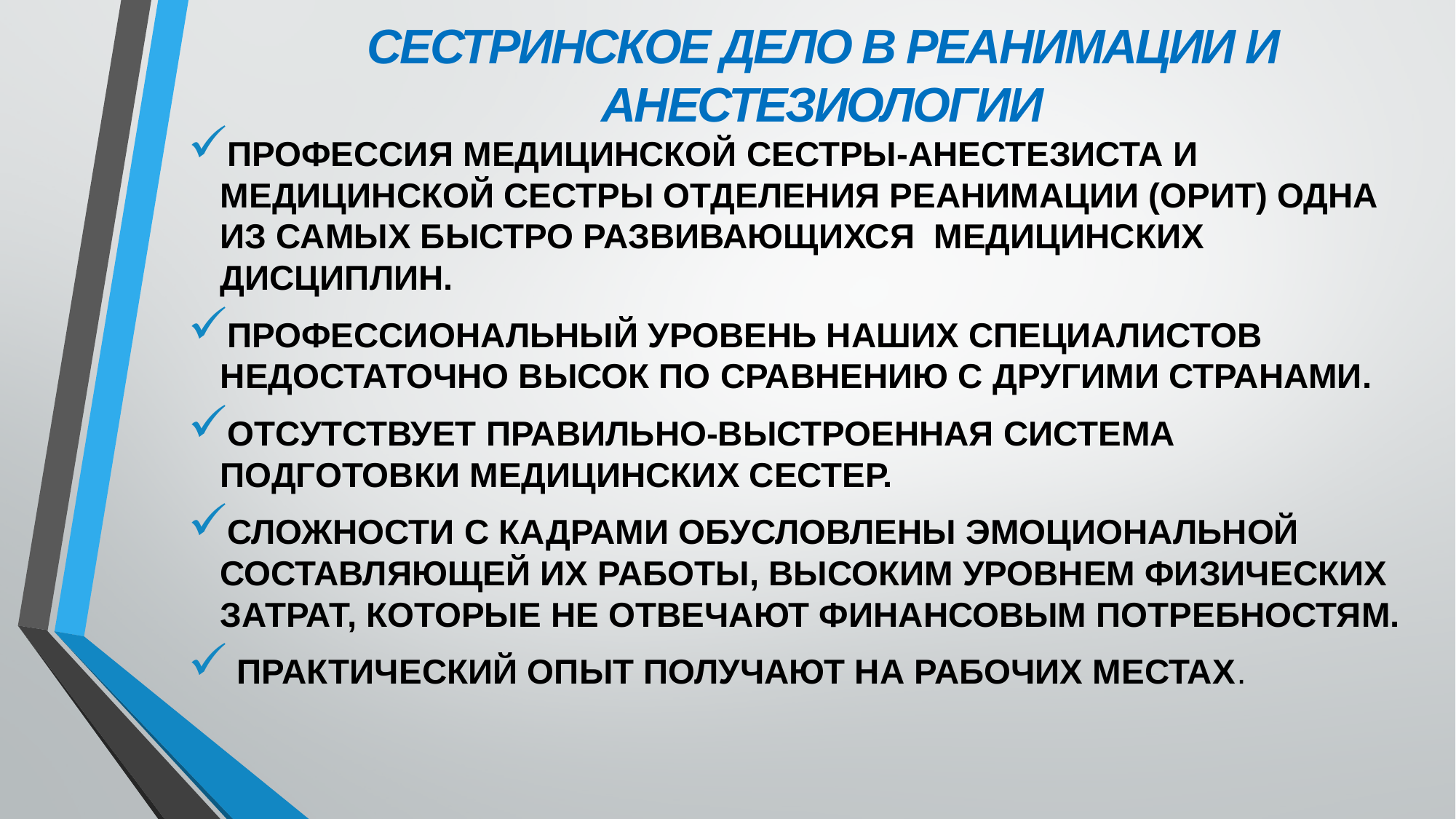

# СЕСТРИНСКОЕ ДЕЛО В РЕАНИМАЦИИ И АНЕСТЕЗИОЛОГИИ
ПРОФЕССИЯ МЕДИЦИНСКОЙ СЕСТРЫ-АНЕСТЕЗИСТА И МЕДИЦИНСКОЙ СЕСТРЫ ОТДЕЛЕНИЯ РЕАНИМАЦИИ (ОРИТ) ОДНА ИЗ САМЫХ БЫСТРО РАЗВИВАЮЩИХСЯ  МЕДИЦИНСКИХ ДИСЦИПЛИН.
ПРОФЕССИОНАЛЬНЫЙ УРОВЕНЬ НАШИХ СПЕЦИАЛИСТОВ НЕДОСТАТОЧНО ВЫСОК ПО СРАВНЕНИЮ С ДРУГИМИ СТРАНАМИ.
ОТСУТСТВУЕТ ПРАВИЛЬНО-ВЫСТРОЕННАЯ СИСТЕМА ПОДГОТОВКИ МЕДИЦИНСКИХ СЕСТЕР.
СЛОЖНОСТИ С КАДРАМИ ОБУСЛОВЛЕНЫ ЭМОЦИОНАЛЬНОЙ  СОСТАВЛЯЮЩЕЙ ИХ РАБОТЫ, ВЫСОКИМ УРОВНЕМ ФИЗИЧЕСКИХ ЗАТРАТ, КОТОРЫЕ НЕ ОТВЕЧАЮТ ФИНАНСОВЫМ ПОТРЕБНОСТЯМ.
 ПРАКТИЧЕСКИЙ ОПЫТ ПОЛУЧАЮТ НА РАБОЧИХ МЕСТАХ.